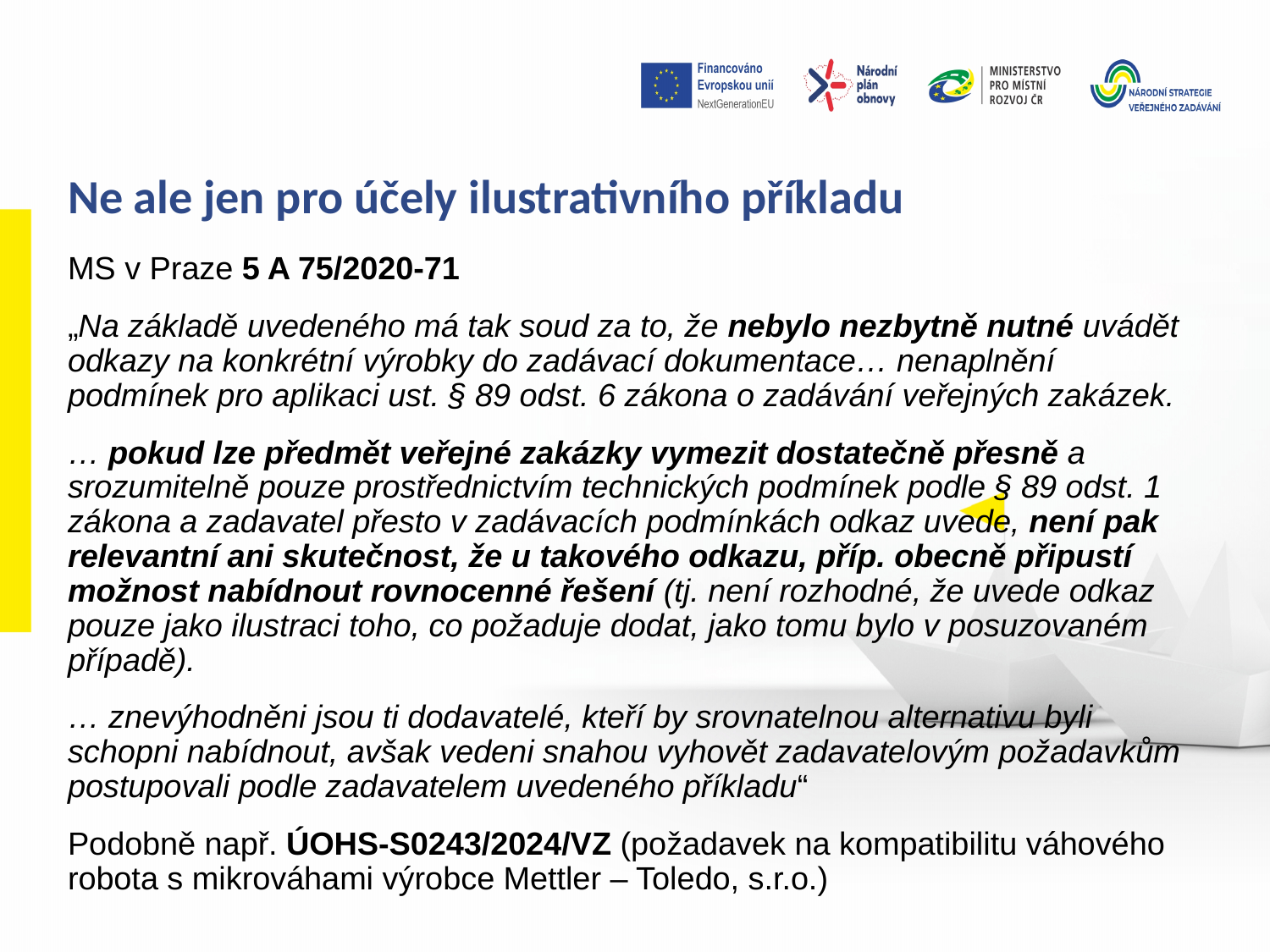

# Ne ale jen pro účely ilustrativního příkladu
MS v Praze 5 A 75/2020-71
„Na základě uvedeného má tak soud za to, že nebylo nezbytně nutné uvádět odkazy na konkrétní výrobky do zadávací dokumentace… nenaplnění podmínek pro aplikaci ust. § 89 odst. 6 zákona o zadávání veřejných zakázek.
… pokud lze předmět veřejné zakázky vymezit dostatečně přesně a srozumitelně pouze prostřednictvím technických podmínek podle § 89 odst. 1 zákona a zadavatel přesto v zadávacích podmínkách odkaz uvede, není pak relevantní ani skutečnost, že u takového odkazu, příp. obecně připustí možnost nabídnout rovnocenné řešení (tj. není rozhodné, že uvede odkaz pouze jako ilustraci toho, co požaduje dodat, jako tomu bylo v posuzovaném případě).
… znevýhodněni jsou ti dodavatelé, kteří by srovnatelnou alternativu byli schopni nabídnout, avšak vedeni snahou vyhovět zadavatelovým požadavkům postupovali podle zadavatelem uvedeného příkladu“
Podobně např. ÚOHS-S0243/2024/VZ (požadavek na kompatibilitu váhového robota s mikrováhami výrobce Mettler – Toledo, s.r.o.)